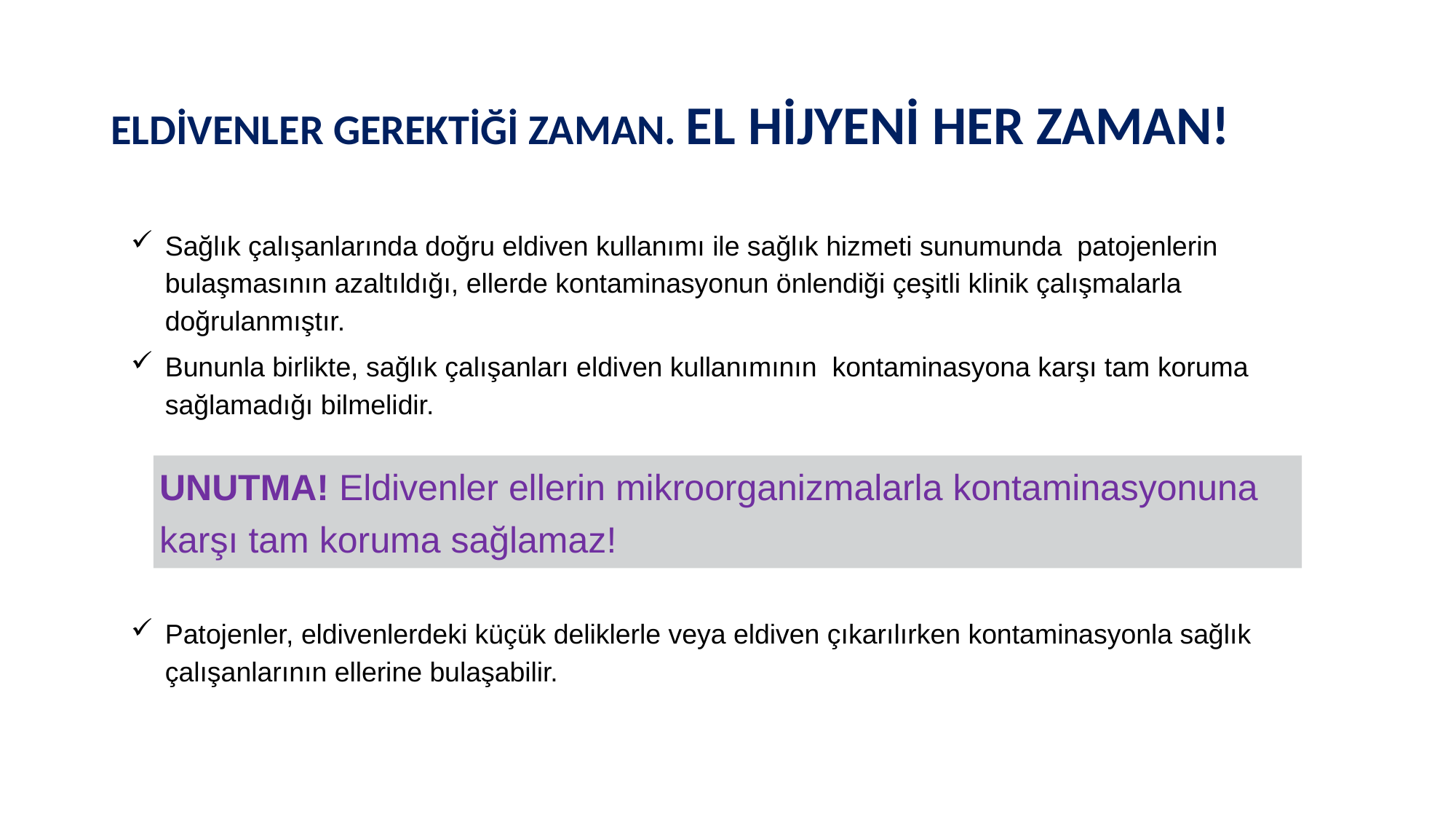

# ELDİVENLER GEREKTİĞİ ZAMAN. EL HİJYENİ HER ZAMAN!
Sağlık çalışanlarında doğru eldiven kullanımı ile sağlık hizmeti sunumunda  patojenlerin bulaşmasının azaltıldığı, ellerde kontaminasyonun önlendiği çeşitli klinik çalışmalarla doğrulanmıştır.
Bununla birlikte, sağlık çalışanları eldiven kullanımının  kontaminasyona karşı tam koruma sağlamadığı bilmelidir.

Patojenler, eldivenlerdeki küçük deliklerle veya eldiven çıkarılırken kontaminasyonla sağlık çalışanlarının ellerine bulaşabilir.

UNUTMA! Eldivenler ellerin mikroorganizmalarla kontaminasyonuna karşı tam koruma sağlamaz!